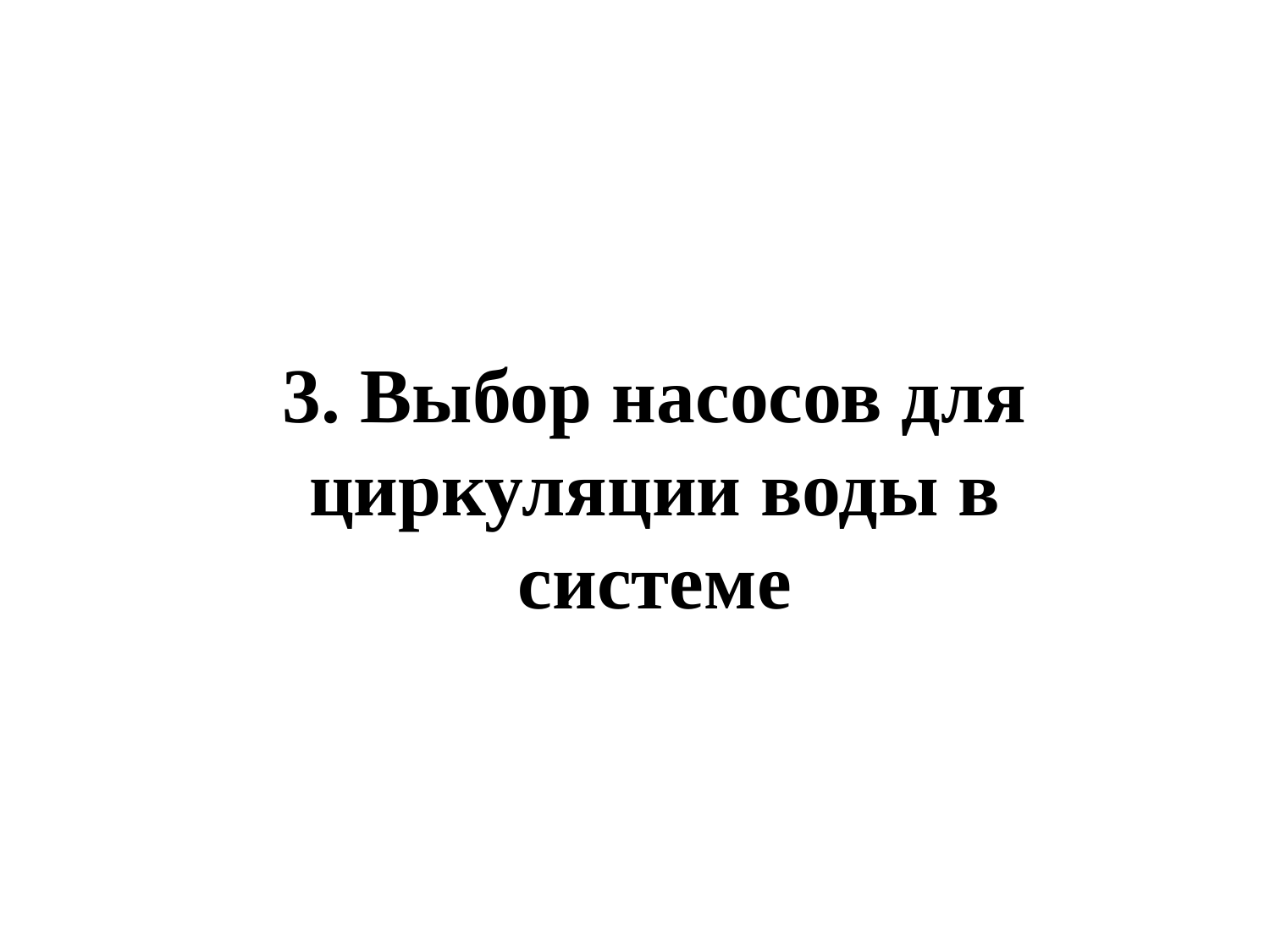

3. Выбор насосов для циркуляции воды в системе